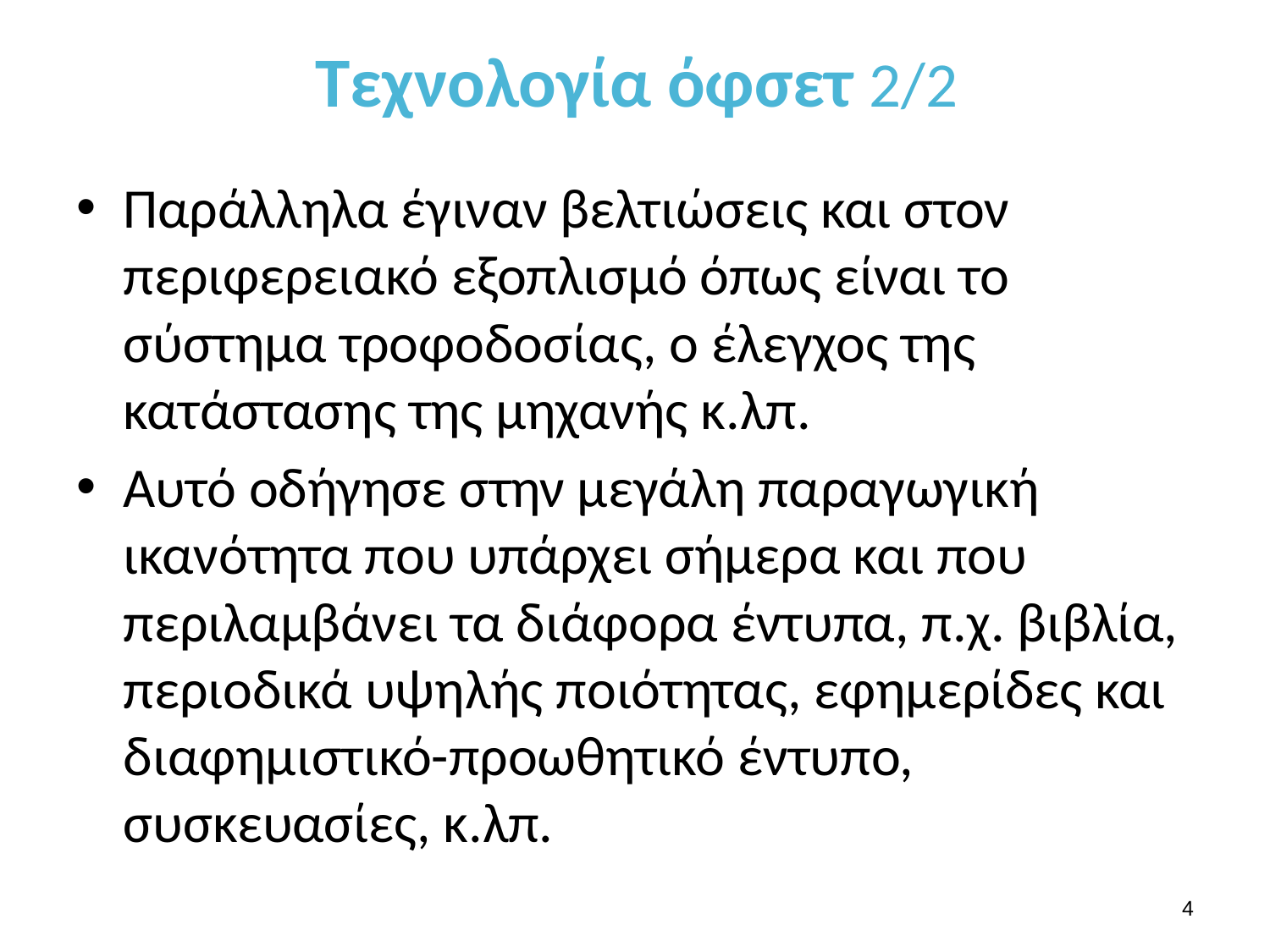

# Τεχνολογία όφσετ 2/2
Παράλληλα έγιναν βελτιώσεις και στον περιφερειακό εξοπλισμό όπως είναι το σύστημα τροφοδοσίας, ο έλεγχος της κατάστασης της μηχανής κ.λπ.
Αυτό οδήγησε στην μεγάλη παραγωγική ικανότητα που υπάρχει σήμερα και που περιλαμβάνει τα διάφορα έντυπα, π.χ. βιβλία, περιοδικά υψηλής ποιότητας, εφημερίδες και διαφημιστικό-προωθητικό έντυπο, συσκευασίες, κ.λπ.

4